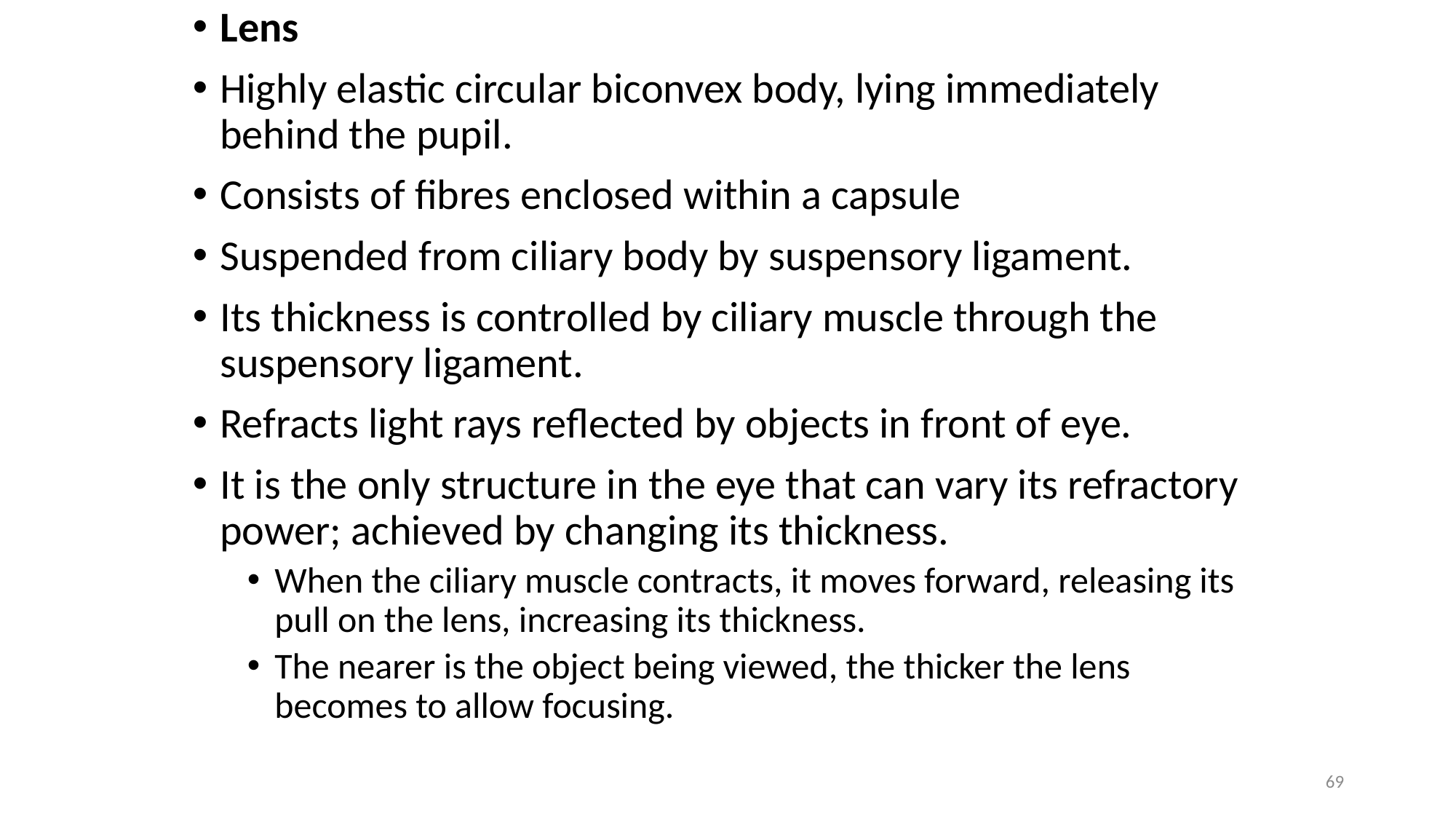

Lens
Highly elastic circular biconvex body, lying immediately behind the pupil.
Consists of fibres enclosed within a capsule
Suspended from ciliary body by suspensory ligament.
Its thickness is controlled by ciliary muscle through the suspensory ligament.
Refracts light rays reflected by objects in front of eye.
It is the only structure in the eye that can vary its refractory power; achieved by changing its thickness.
When the ciliary muscle contracts, it moves forward, releasing its pull on the lens, increasing its thickness.
The nearer is the object being viewed, the thicker the lens becomes to allow focusing.
69